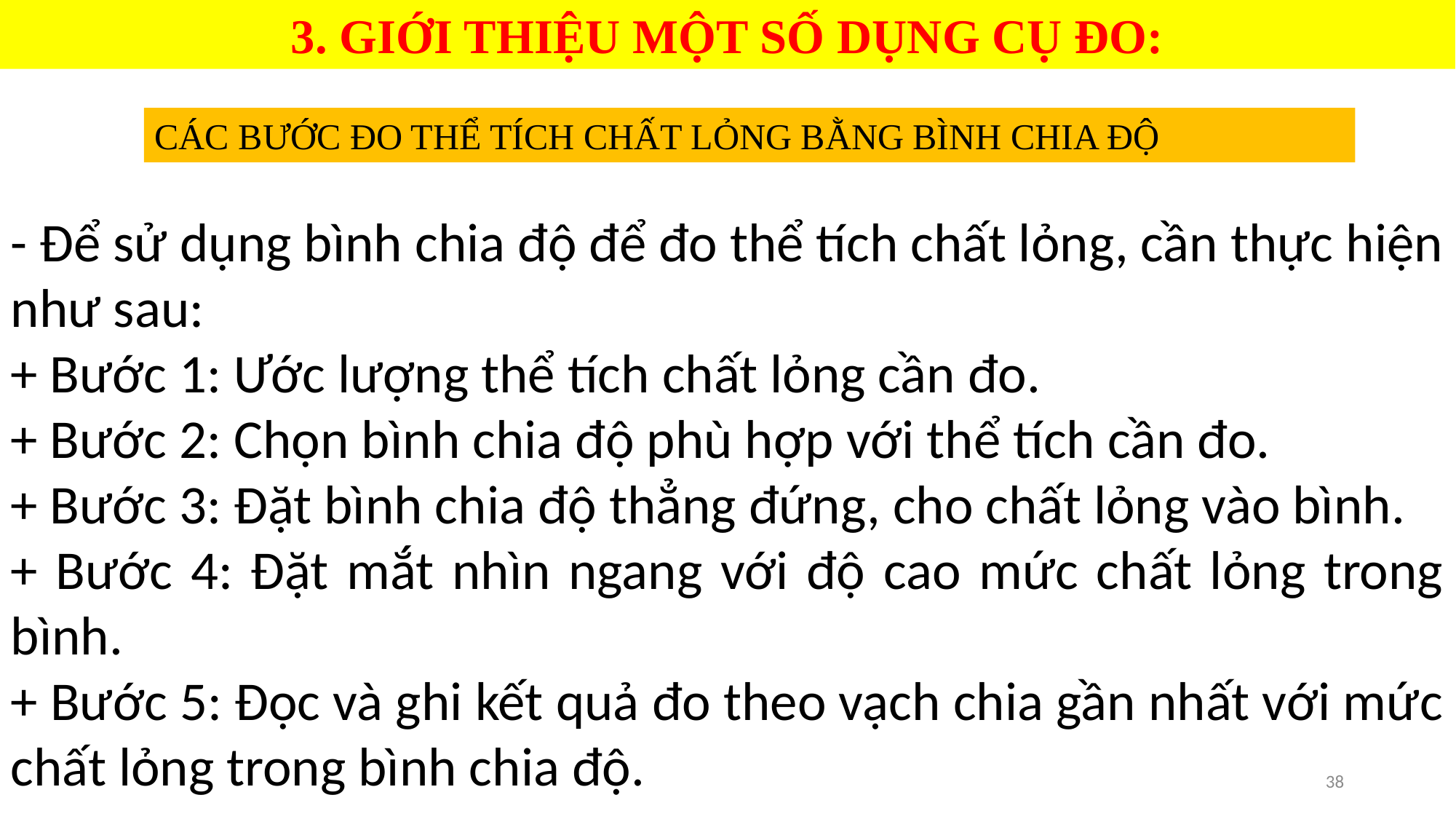

3. GIỚI THIỆU MỘT SỐ DỤNG CỤ ĐO:
CÁC BƯỚC ĐO THỂ TÍCH CHẤT LỎNG BẰNG BÌNH CHIA ĐỘ
- Để sử dụng bình chia độ để đo thể tích chất lỏng, cần thực hiện như sau:
+ Bước 1: Ước lượng thể tích chất lỏng cần đo.
+ Bước 2: Chọn bình chia độ phù hợp với thể tích cần đo.
+ Bước 3: Đặt bình chia độ thẳng đứng, cho chất lỏng vào bình.
+ Bước 4: Đặt mắt nhìn ngang với độ cao mức chất lỏng trong bình.
+ Bước 5: Đọc và ghi kết quả đo theo vạch chia gần nhất với mức chất lỏng trong bình chia độ.
38